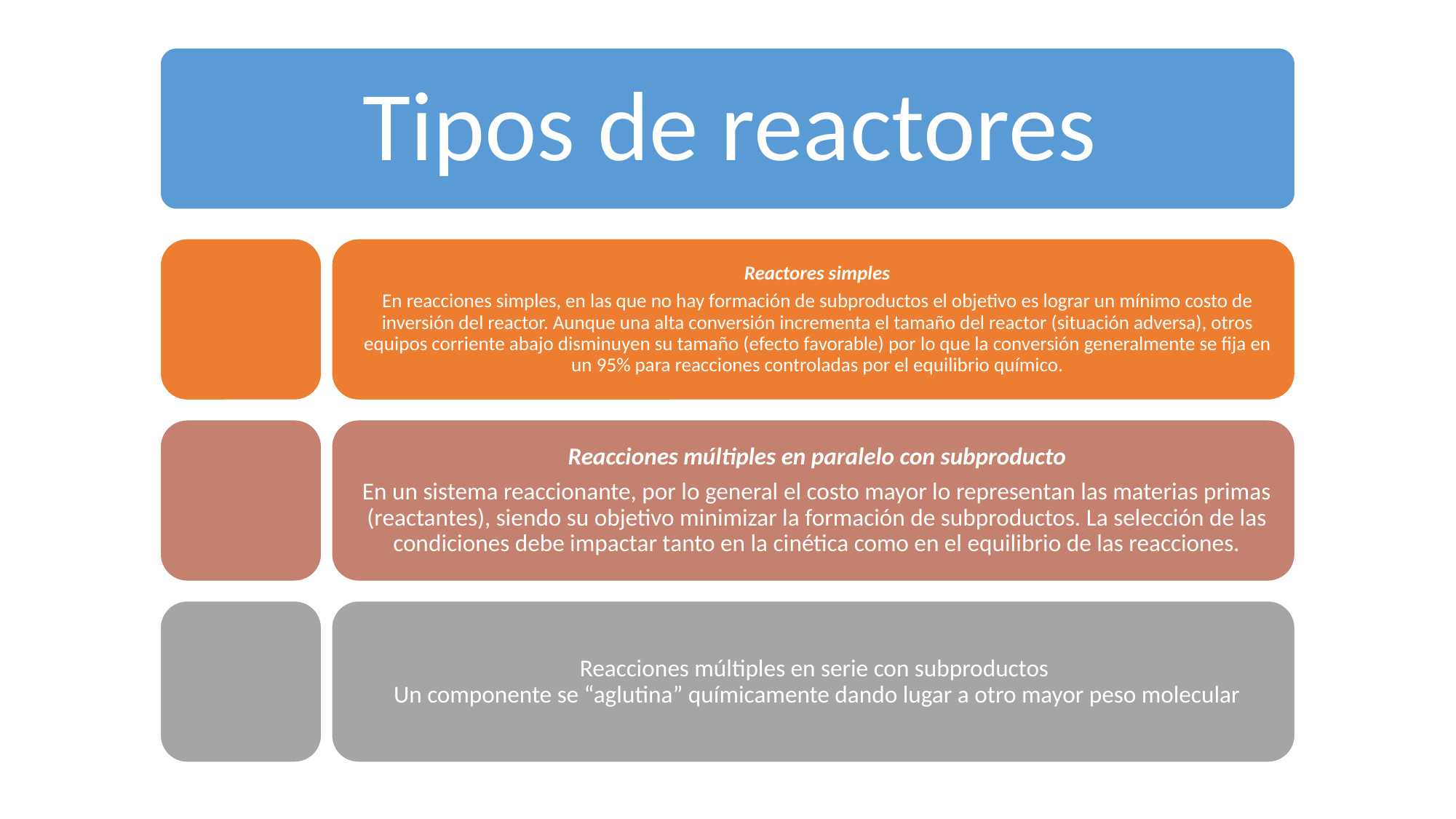

Tipos de reactores
Reactores simples
En reacciones simples, en las que no hay formación de subproductos el objetivo es lograr un mínimo costo de inversión del reactor. Aunque una alta conversión incrementa el tamaño del reactor (situación adversa), otros equipos corriente abajo disminuyen su tamaño (efecto favorable) por lo que la conversión generalmente se fija en un 95% para reacciones controladas por el equilibrio químico.
Reacciones múltiples en paralelo con subproducto
En un sistema reaccionante, por lo general el costo mayor lo representan las materias primas (reactantes), siendo su objetivo minimizar la formación de subproductos. La selección de las condiciones debe impactar tanto en la cinética como en el equilibrio de las reacciones.
Reacciones múltiples en serie con subproductos
Un componente se “aglutina” químicamente dando lugar a otro mayor peso molecular